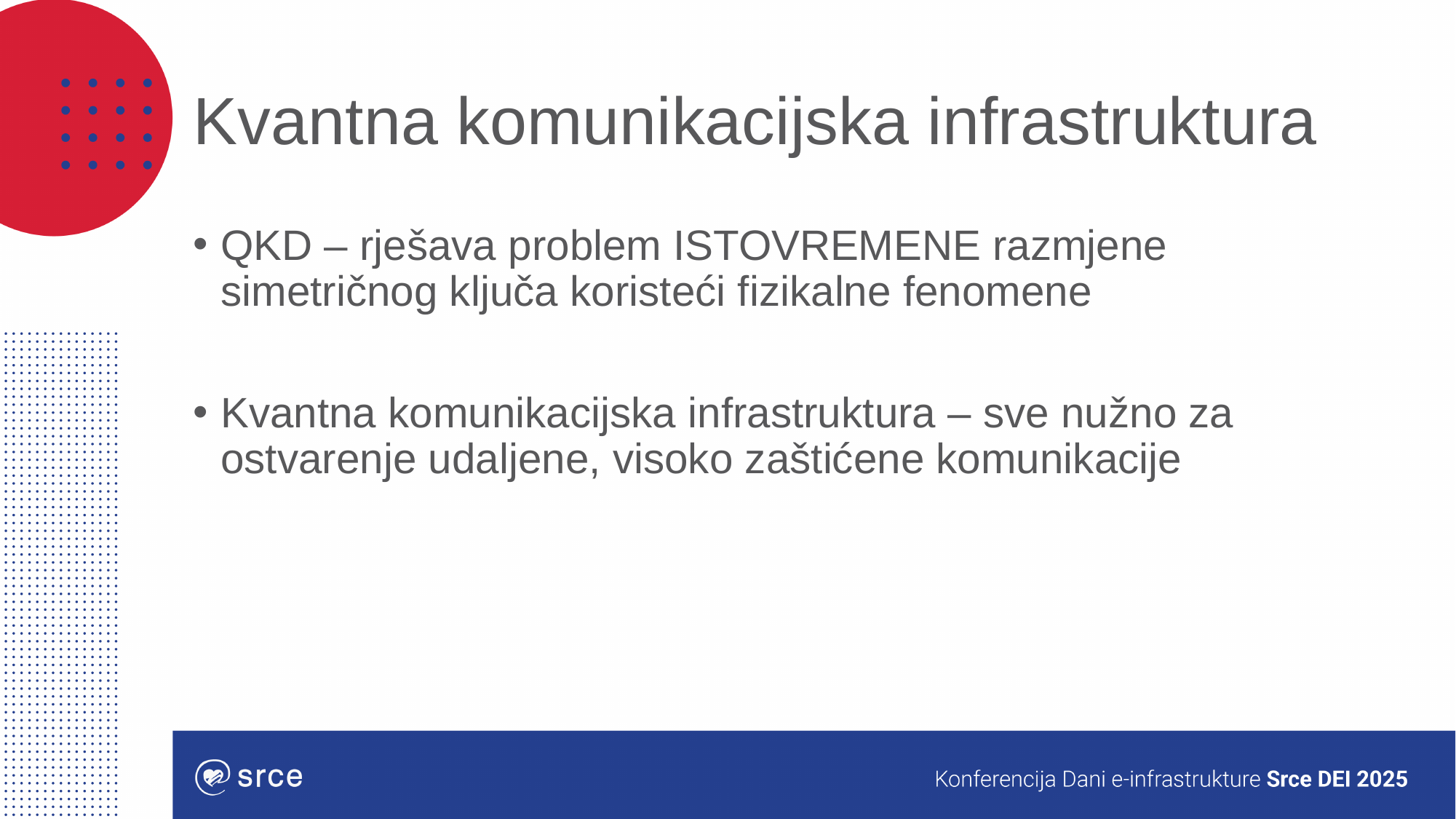

# Kvantna komunikacijska infrastruktura
QKD – rješava problem ISTOVREMENE razmjene simetričnog ključa koristeći fizikalne fenomene

Kvantna komunikacijska infrastruktura – sve nužno za ostvarenje udaljene, visoko zaštićene komunikacije